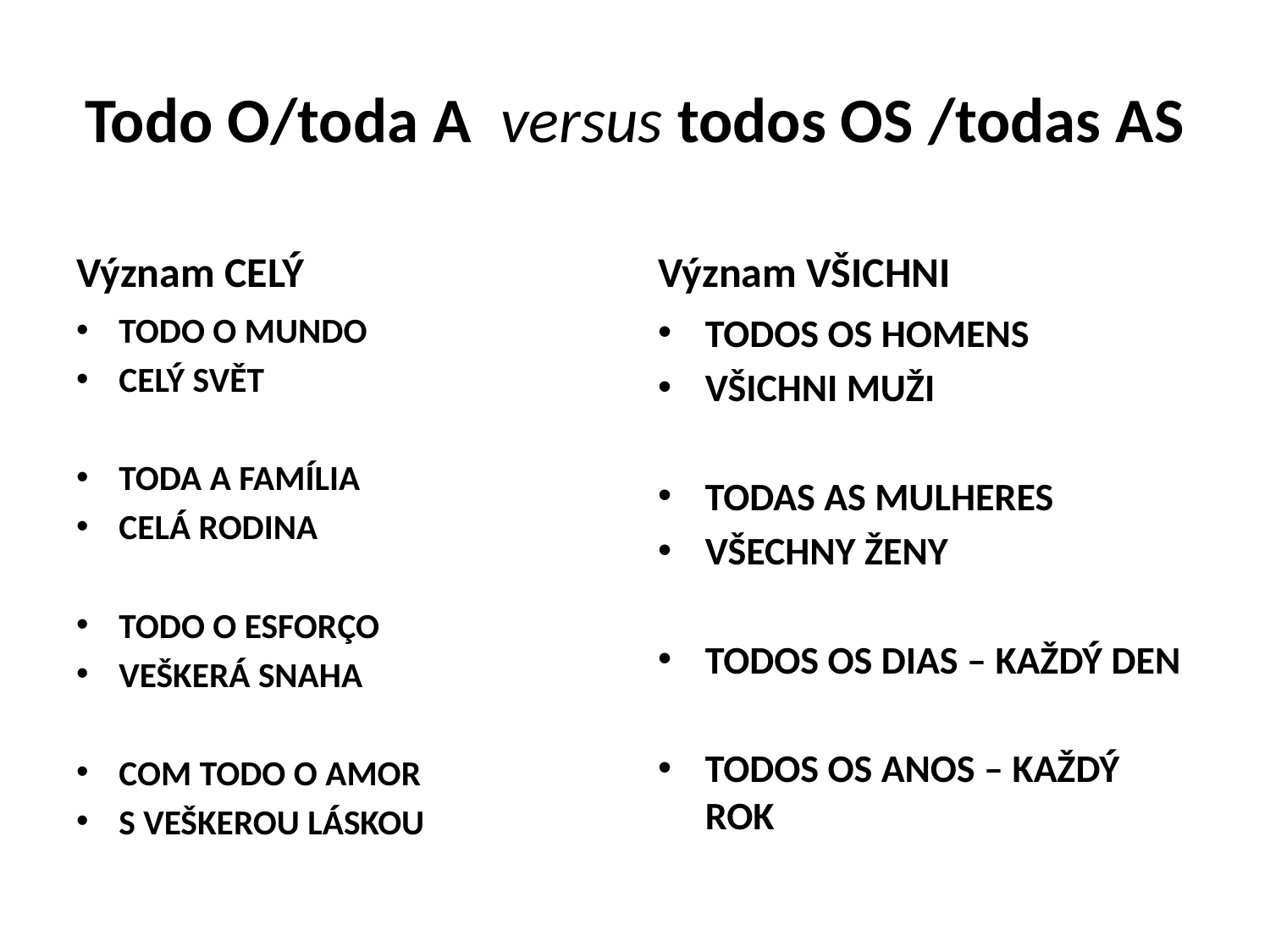

# Todo O/toda A  versus todos OS /todas AS
Význam CELÝ
Význam VŠICHNI
TODO O MUNDO
CELÝ SVĚT

TODA A FAMÍLIA
CELÁ RODINA

TODO O ESFORÇO
VEŠKERÁ SNAHA

COM TODO O AMOR
S VEŠKEROU LÁSKOU
TODOS OS HOMENS
VŠICHNI MUŽI

TODAS AS MULHERES
VŠECHNY ŽENY

TODOS OS DIAS – KAŽDÝ DEN

TODOS OS ANOS – KAŽDÝ ROK